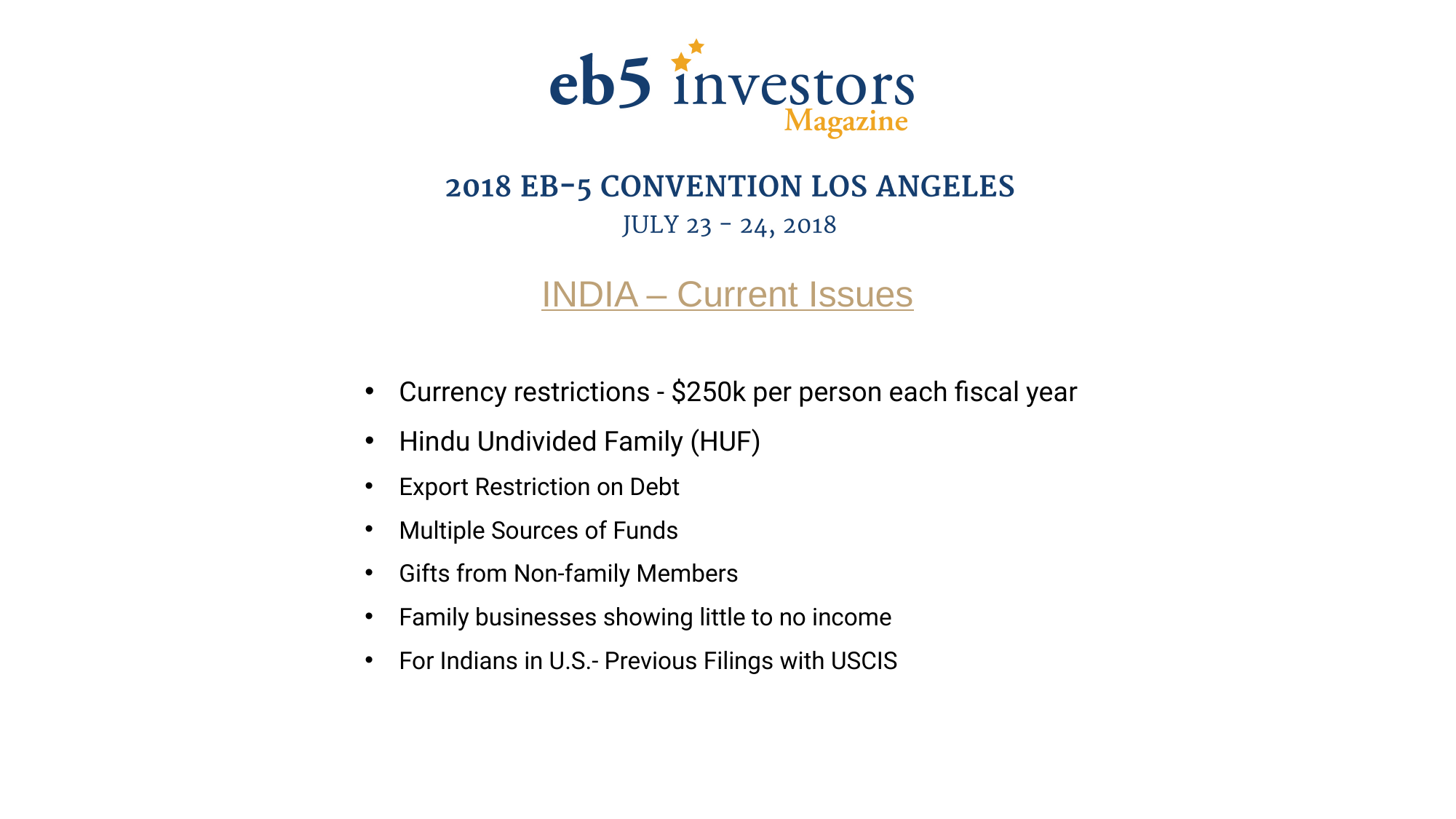

INDIA – Current Issues

Currency restrictions - $250k per person each fiscal year
Hindu Undivided Family (HUF)
Export Restriction on Debt
Multiple Sources of Funds
Gifts from Non-family Members
Family businesses showing little to no income
For Indians in U.S.- Previous Filings with USCIS